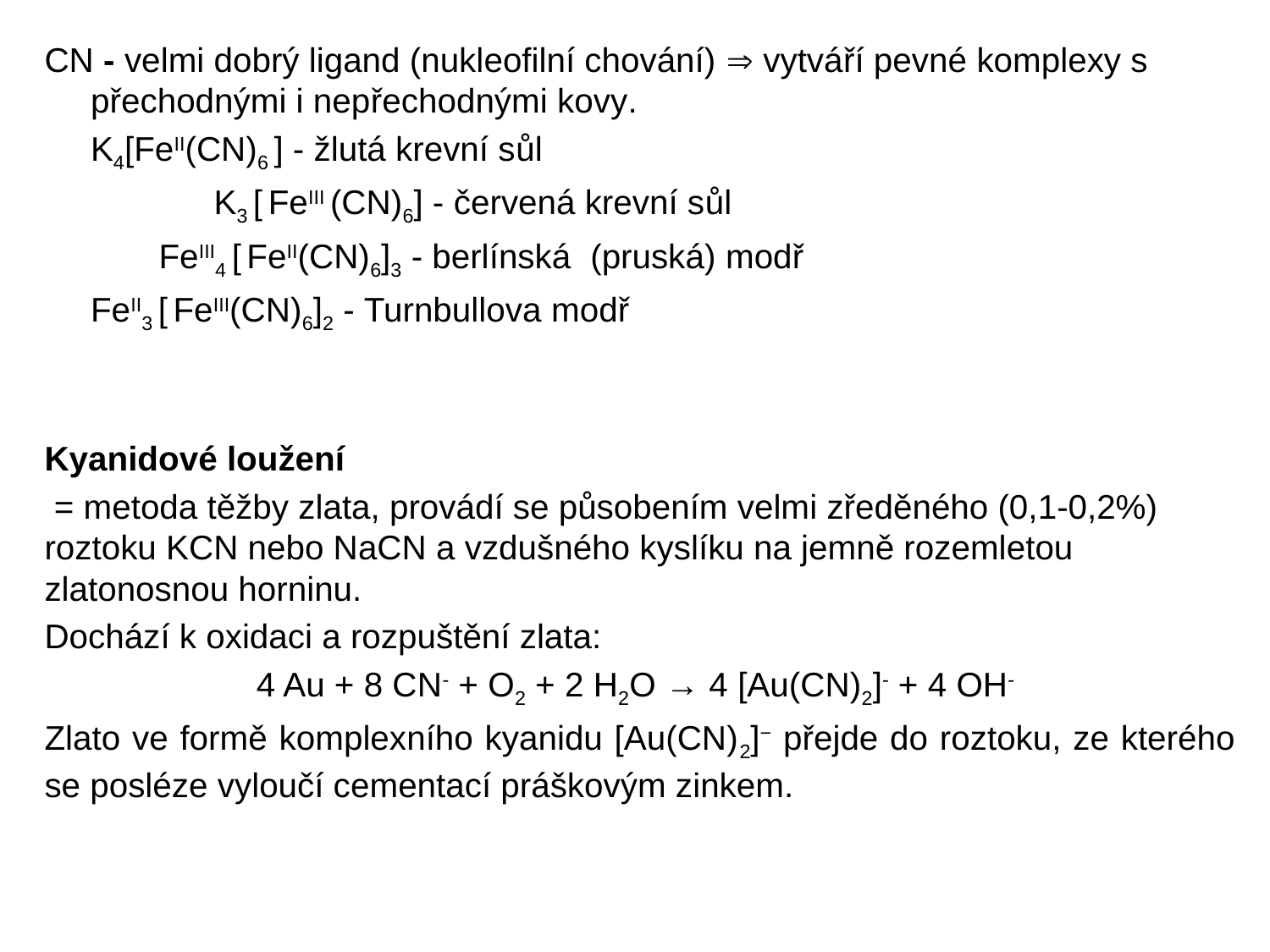

CN - velmi dobrý ligand (nukleofilní chování) ⇒ vytváří pevné komplexy s přechodnými i nepřechodnými kovy.
		K4[FeII(CN)6 ] - žlutá krevní sůl
     	K3 [ FeIII (CN)6] - červená krevní sůl
            FeIII4 [ FeII(CN)6]3 - berlínská  (pruská) modř
		FeII3 [ FeIII(CN)6]2 - Turnbullova modř

Kyanidové loužení
 = metoda těžby zlata, provádí se působením velmi zředěného (0,1-0,2%) roztoku KCN nebo NaCN a vzdušného kyslíku na jemně rozemletou zlatonosnou horninu.
Dochází k oxidaci a rozpuštění zlata:
4 Au + 8 CN- + O2 + 2 H2O → 4 [Au(CN)2]- + 4 OH-
Zlato ve formě komplexního kyanidu [Au(CN)2]− přejde do roztoku, ze kterého se posléze vyloučí cementací práškovým zinkem.